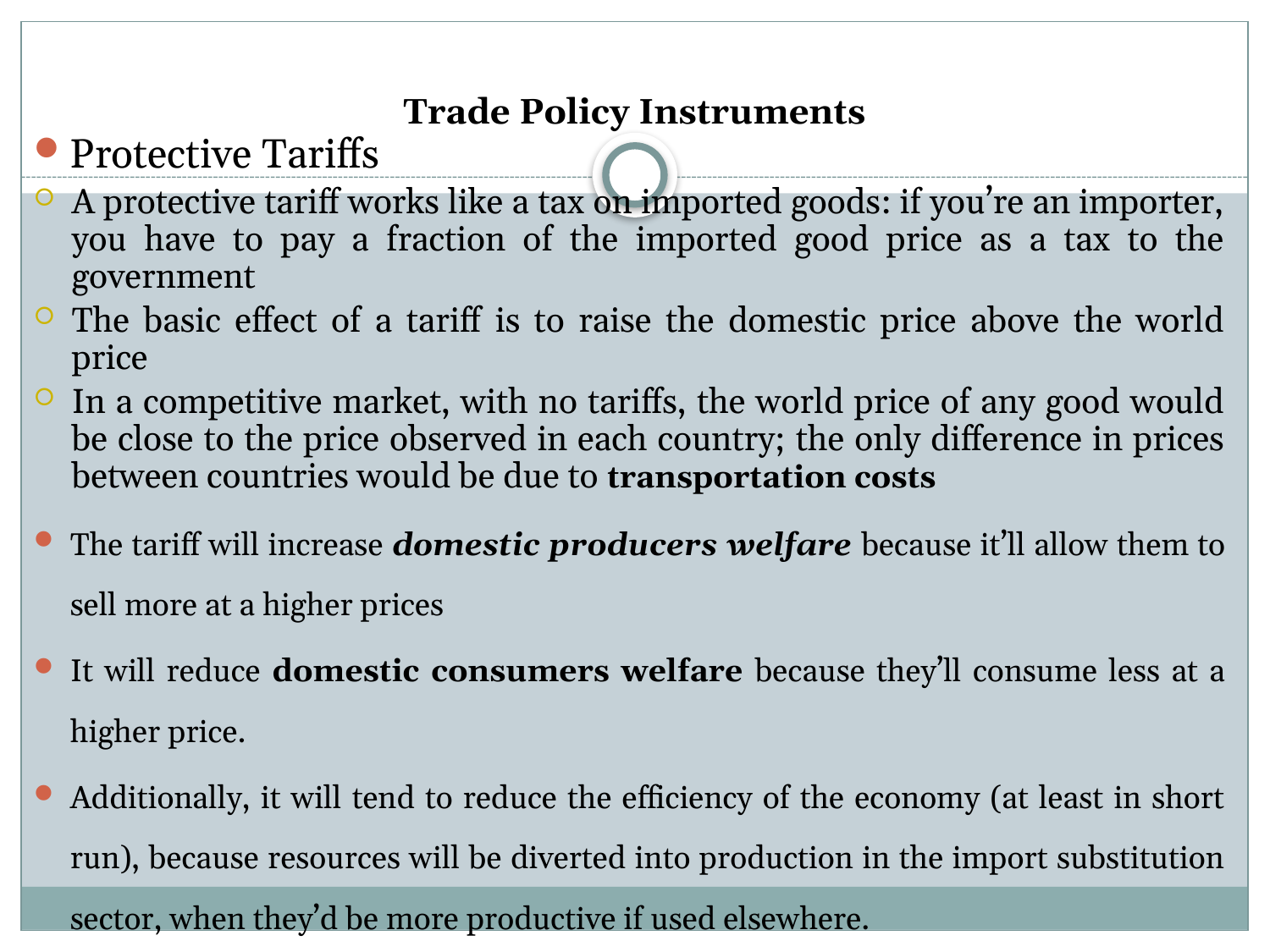

# Trade Policy Instruments
Protective Tariffs
A protective tariff works like a tax on imported goods: if you’re an importer, you have to pay a fraction of the imported good price as a tax to the government
The basic effect of a tariff is to raise the domestic price above the world price
In a competitive market, with no tariffs, the world price of any good would be close to the price observed in each country; the only difference in prices between countries would be due to transportation costs
The tariff will increase domestic producers welfare because it’ll allow them to sell more at a higher prices
It will reduce domestic consumers welfare because they’ll consume less at a higher price.
Additionally, it will tend to reduce the efficiency of the economy (at least in short run), because resources will be diverted into production in the import substitution sector, when they’d be more productive if used elsewhere.